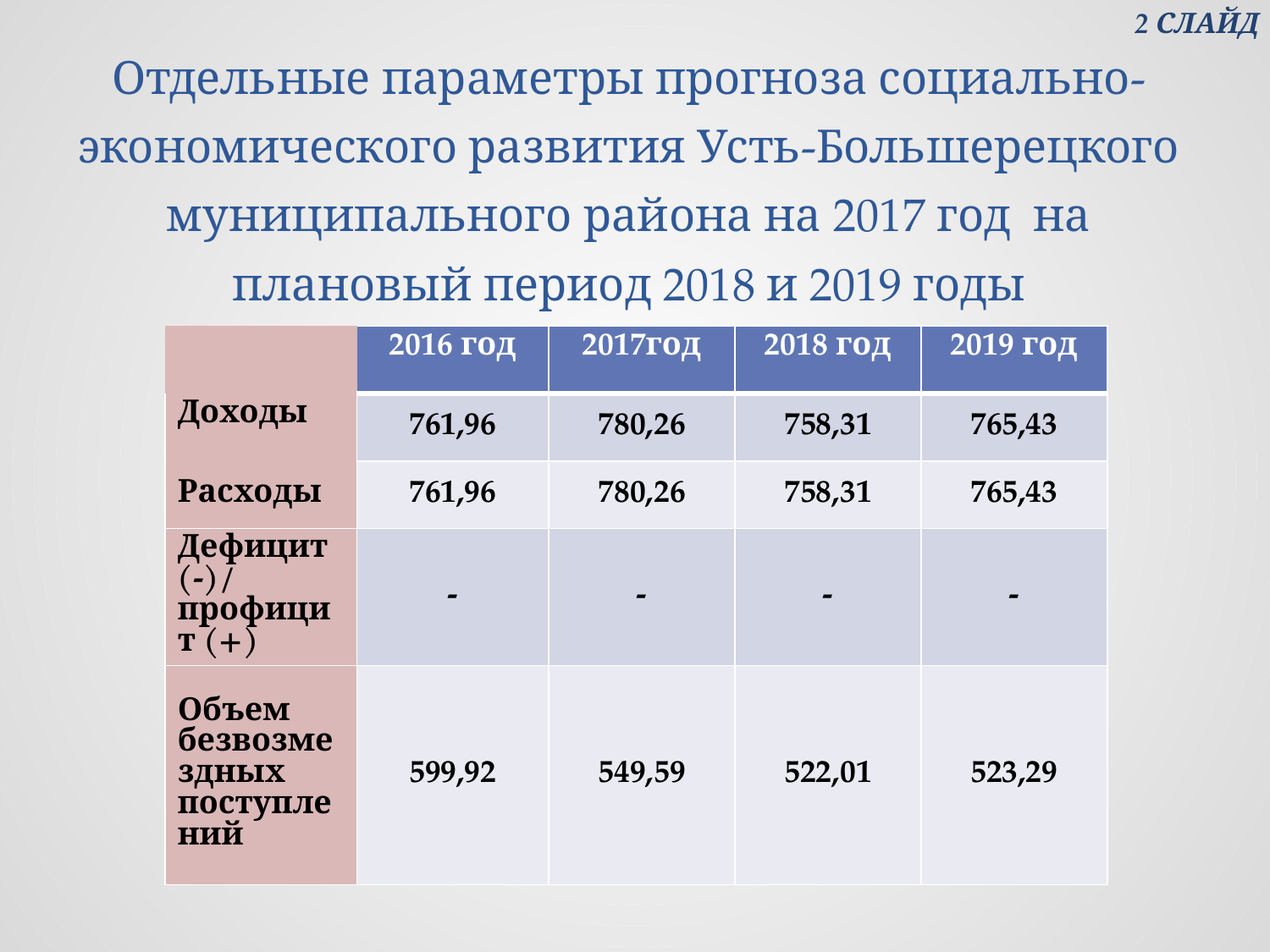

2 СЛАЙД
# Отдельные параметры прогноза социально-экономического развития Усть-Большерецкого муниципального района на 2017 год  на плановый период 2018 и 2019 годы
|  | 2016 год | 2017год | 2018 год | 2019 год |
| --- | --- | --- | --- | --- |
| Доходы | 761,96 | 780,26 | 758,31 | 765,43 |
| Расходы | 761,96 | 780,26 | 758,31 | 765,43 |
| Дефицит (-)/ профицит (+) | - | - | - | - |
| Объем безвозмездных поступлений | 599,92 | 549,59 | 522,01 | 523,29 |